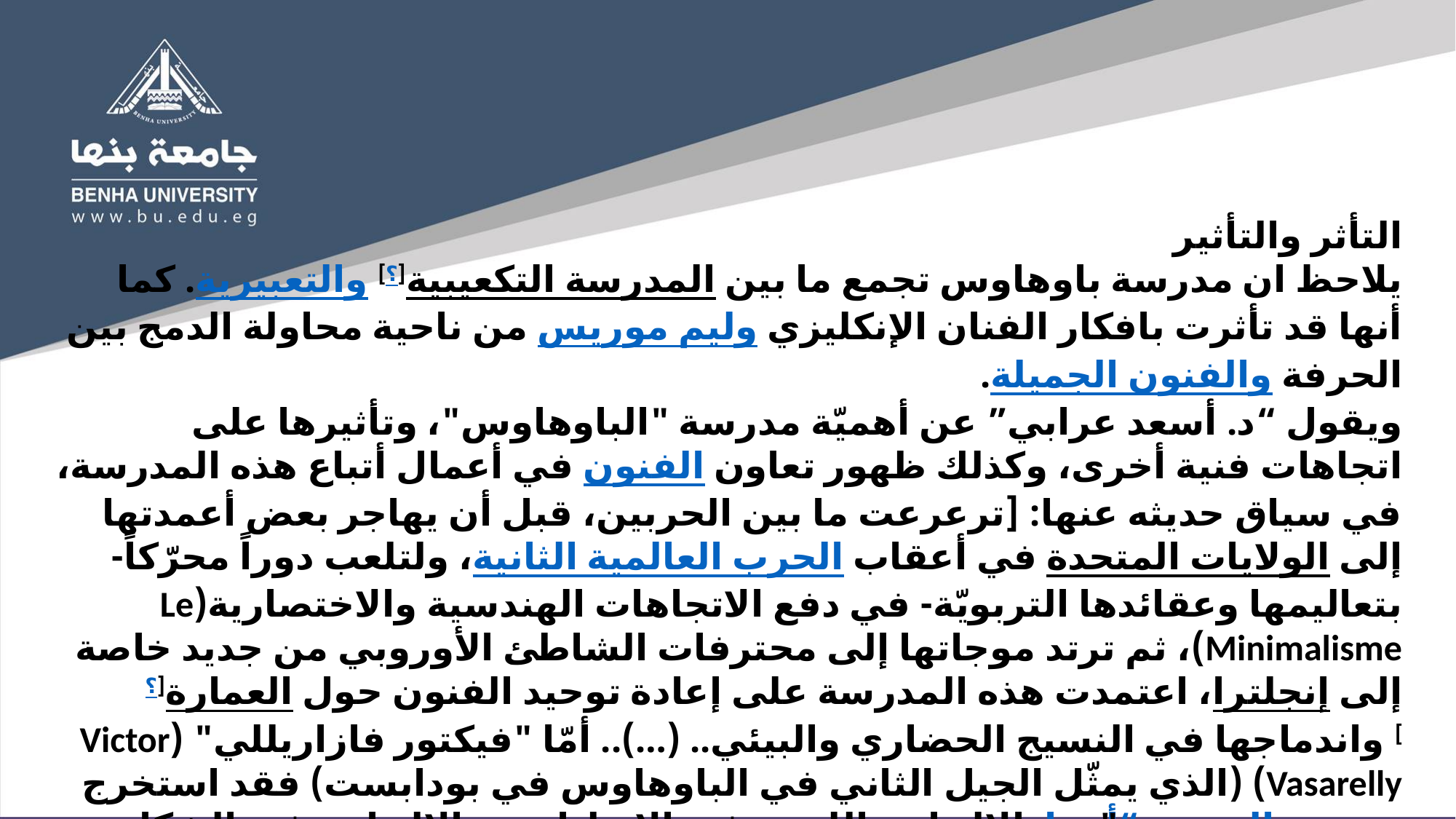

التأثر والتأثير
يلاحظ ان مدرسة باوهاوس تجمع ما بين المدرسة التكعيبية[؟] والتعبيرية. كما أنها قد تأثرت بافكار الفنان الإنكليزي وليم موريس من ناحية محاولة الدمج بين الحرفة والفنون الجميلة.
ويقول “د. أسعد عرابي” عن أهميّة مدرسة "الباوهاوس"، وتأثيرها على اتجاهات فنية أخرى، وكذلك ظهور تعاون الفنون في أعمال أتباع هذه المدرسة، في سياق حديثه عنها: [ترعرعت ما بين الحربين، قبل أن يهاجر بعض أعمدتها إلى الولايات المتحدة في أعقاب الحرب العالمية الثانية، ولتلعب دوراً محرّكاً- بتعاليمها وعقائدها التربويّة- في دفع الاتجاهات الهندسية والاختصارية(Le Minimalisme)، ثم ترتد موجاتها إلى محترفات الشاطئ الأوروبي من جديد خاصة إلى إنجلترا، اعتمدت هذه المدرسة على إعادة توحيد الفنون حول العمارة[؟] واندماجها في النسيج الحضاري والبيئي.. (…).. أمّا "فيكتور فازاريللي" (Victor Vasarelly) (الذي يمثّل الجيل الثاني في الباوهاوس في بودابست) فقد استخرج “أوهامه البصرية" من الالتباس اللوني في الانطباعية والالتباس في الشكل والخط “الباوهاوسي”، إن نظرة تأملية لمتحفه في "إكس إن بروفانس" (الذي صممه بنفسه مبشراً بدعواته النظرية) تكشف هاجس وحدة العمارة والتصميم الصناعي مع أنواع الفنون والحرف،..]